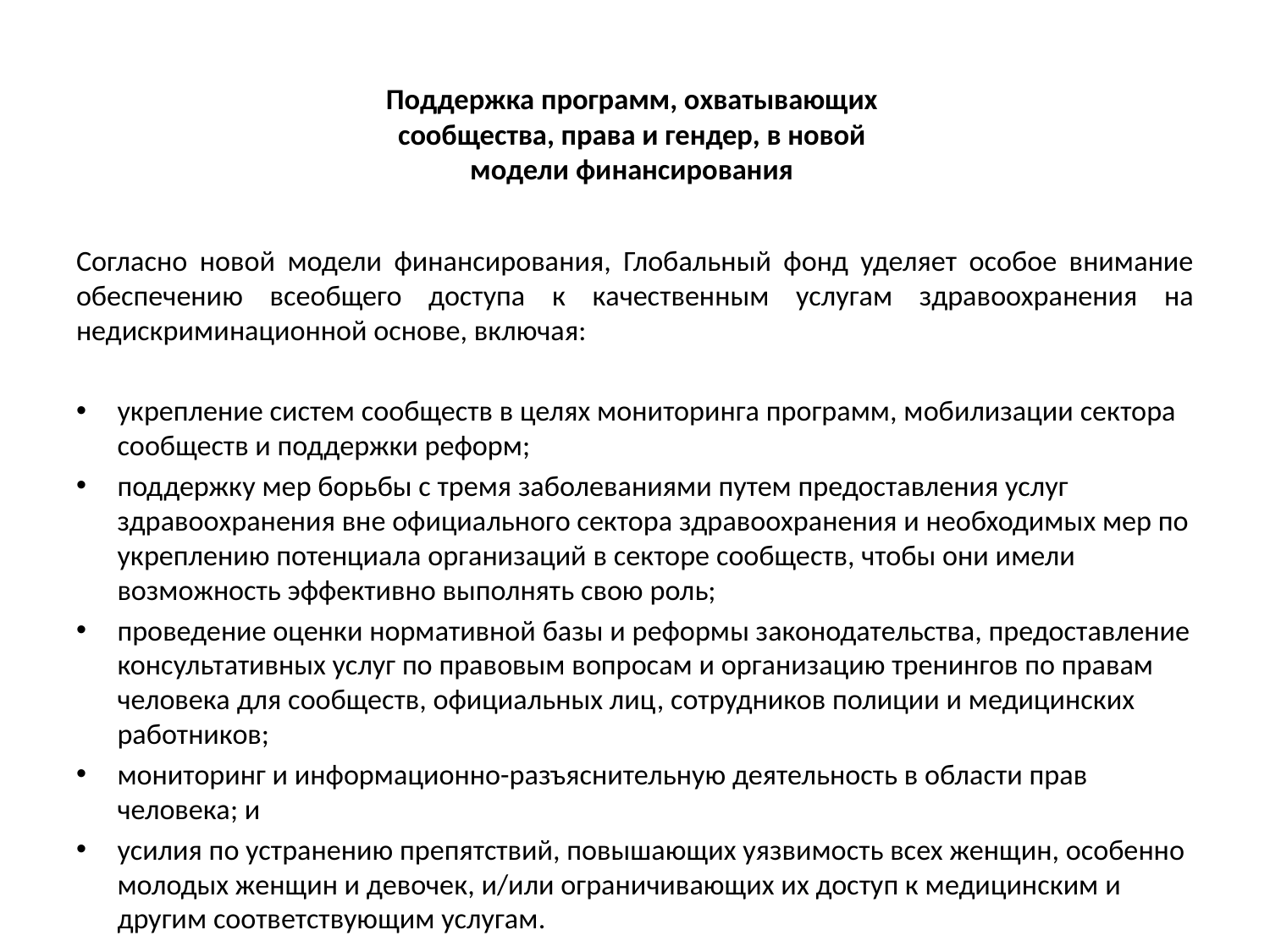

# Поддержка программ, охватывающих сообщества, права и гендер, в новой модели финансирования
Согласно новой модели финансирования, Глобальный фонд уделяет особое внимание обеспечению всеобщего доступа к качественным услугам здравоохранения на недискриминационной основе, включая:

укрепление систем сообществ в целях мониторинга программ, мобилизации сектора сообществ и поддержки реформ;
поддержку мер борьбы с тремя заболеваниями путем предоставления услуг здравоохранения вне официального сектора здравоохранения и необходимых мер по укреплению потенциала организаций в секторе сообществ, чтобы они имели возможность эффективно выполнять свою роль;
проведение оценки нормативной базы и реформы законодательства, предоставление консультативных услуг по правовым вопросам и организацию тренингов по правам человека для сообществ, официальных лиц, сотрудников полиции и медицинских работников;
мониторинг и информационно-разъяснительную деятельность в области прав человека; и
усилия по устранению препятствий, повышающих уязвимость всех женщин, особенно молодых женщин и девочек, и/или ограничивающих их доступ к медицинским и другим соответствующим услугам.